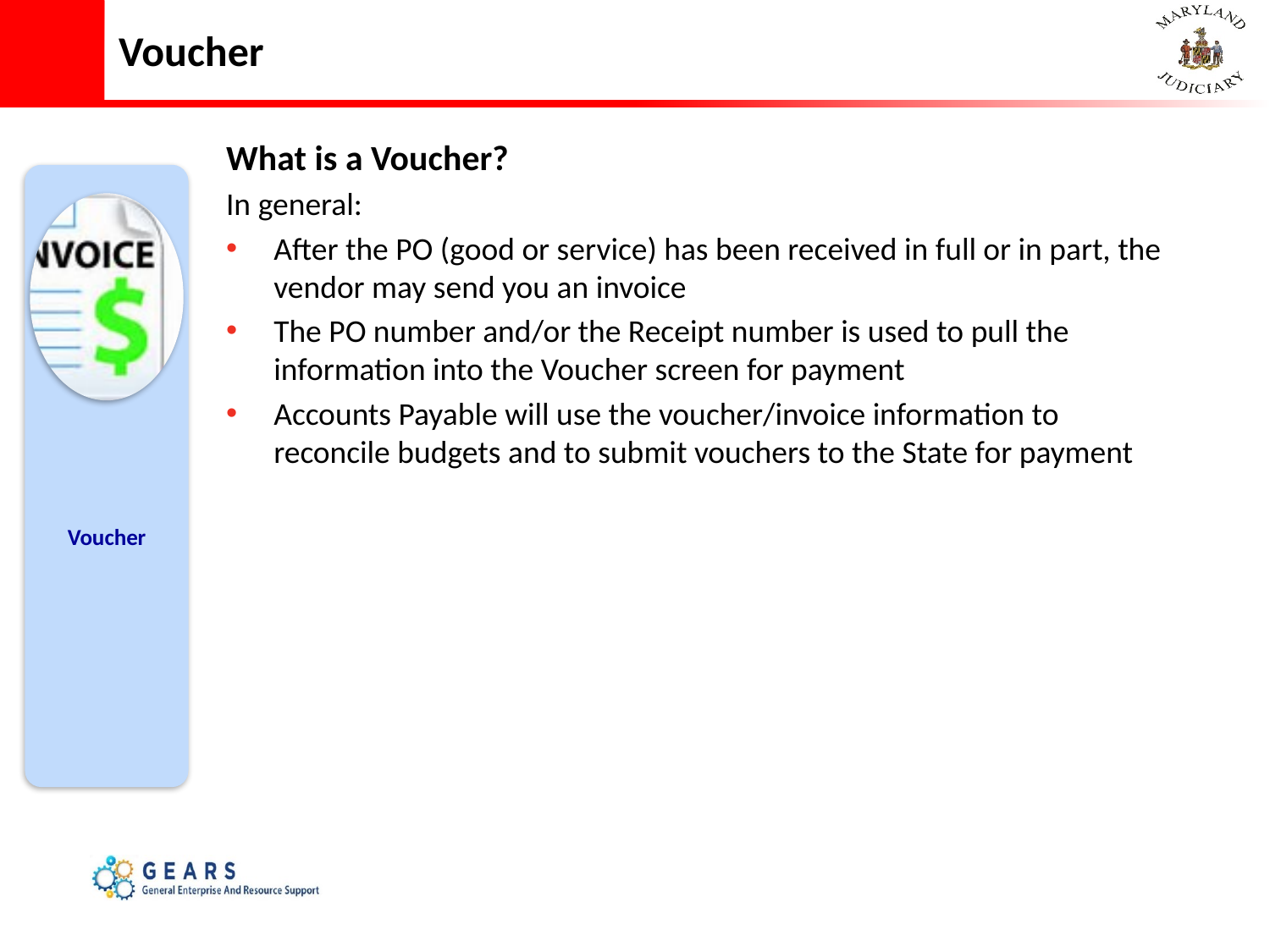

# Voucher
What is a Voucher?
In general:
After the PO (good or service) has been received in full or in part, the vendor may send you an invoice
The PO number and/or the Receipt number is used to pull the information into the Voucher screen for payment
Accounts Payable will use the voucher/invoice information to reconcile budgets and to submit vouchers to the State for payment

Voucher